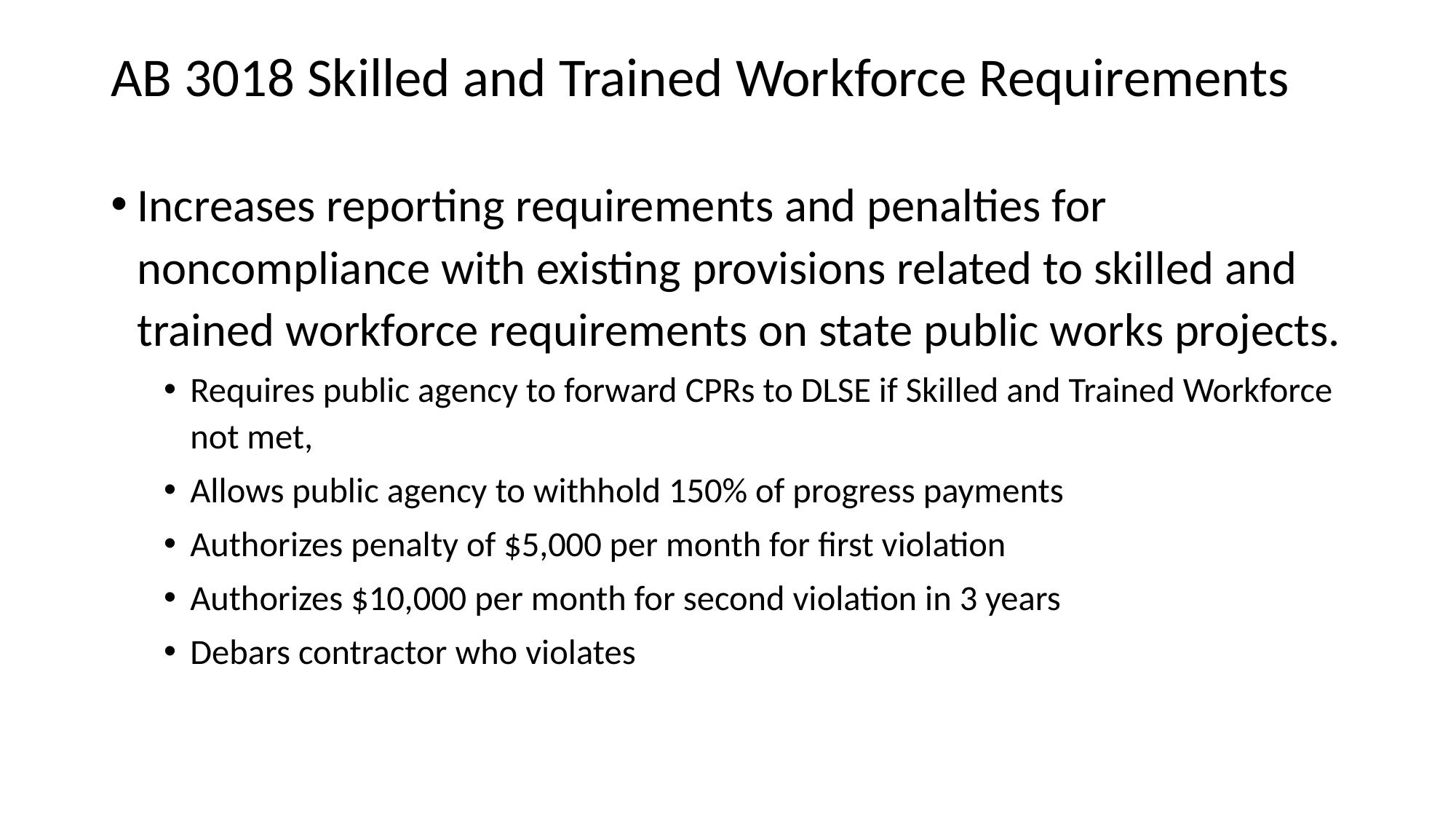

# AB 3018 Skilled and Trained Workforce Requirements
Increases reporting requirements and penalties for noncompliance with existing provisions related to skilled and trained workforce requirements on state public works projects.
Requires public agency to forward CPRs to DLSE if Skilled and Trained Workforce not met,
Allows public agency to withhold 150% of progress payments
Authorizes penalty of $5,000 per month for first violation
Authorizes $10,000 per month for second violation in 3 years
Debars contractor who violates